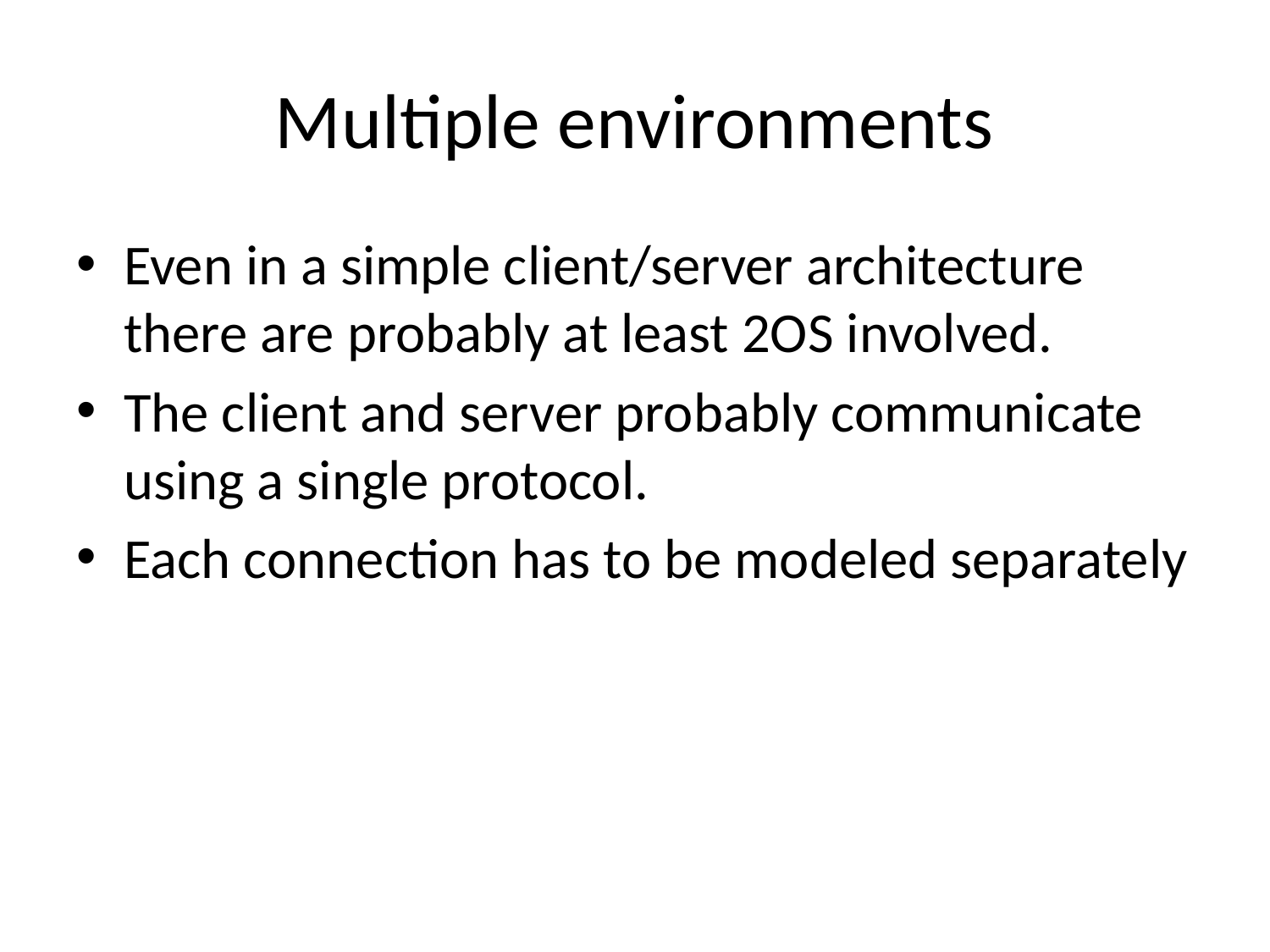

# Multiple environments
Even in a simple client/server architecture there are probably at least 2OS involved.
The client and server probably communicate using a single protocol.
Each connection has to be modeled separately